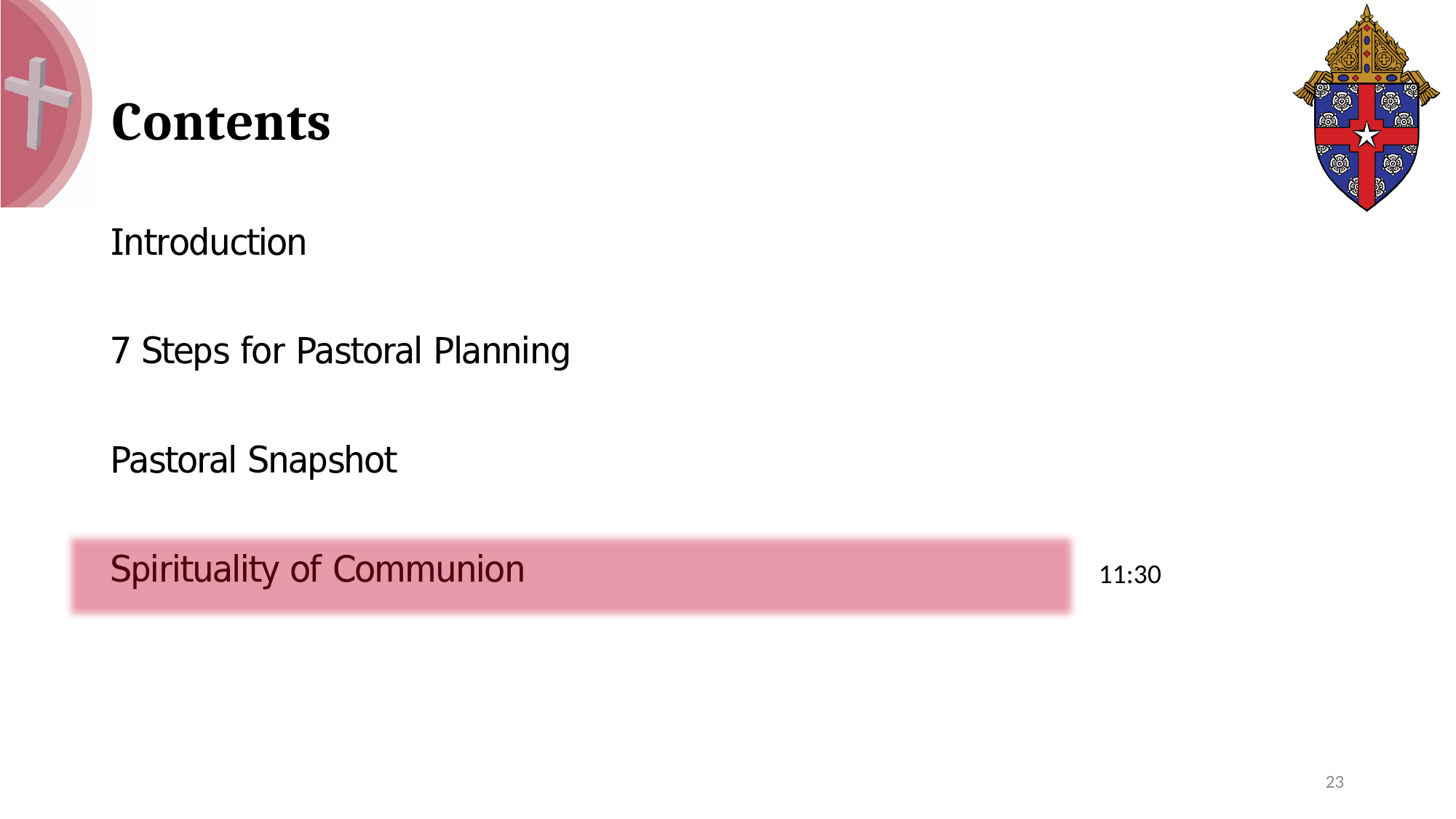

# Contents
Introduction

7 Steps for Pastoral Planning

Pastoral Snapshot

Spirituality of Communion

11:30

23